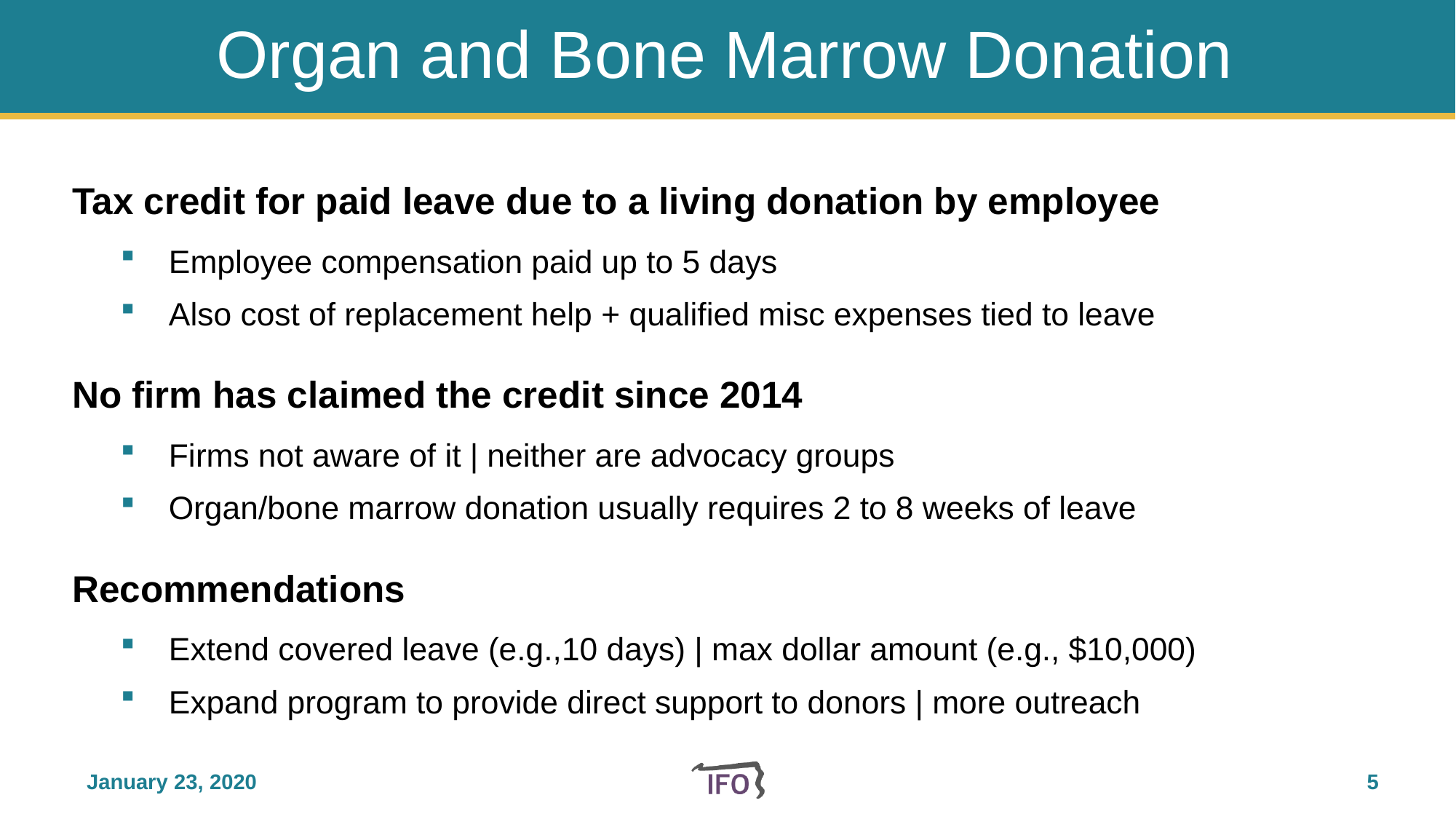

# Organ and Bone Marrow Donation
Tax credit for paid leave due to a living donation by employee
Employee compensation paid up to 5 days
Also cost of replacement help + qualified misc expenses tied to leave
No firm has claimed the credit since 2014
Firms not aware of it | neither are advocacy groups
Organ/bone marrow donation usually requires 2 to 8 weeks of leave
Recommendations
Extend covered leave (e.g.,10 days) | max dollar amount (e.g., $10,000)
Expand program to provide direct support to donors | more outreach
January 23, 2020
5